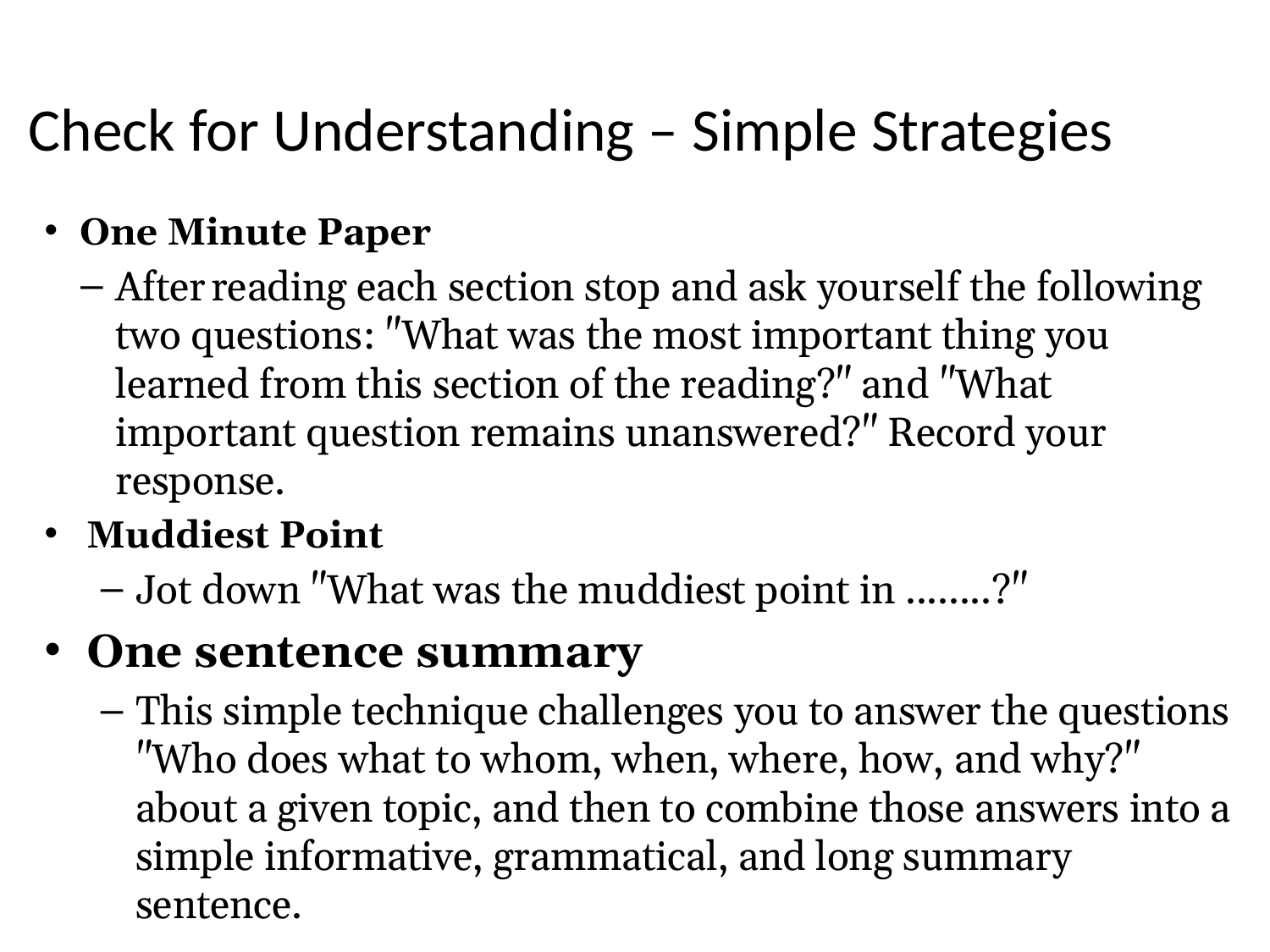

# Check for Understanding – Simple Strategies
One Minute Paper
After reading each section stop and ask yourself the following two questions: "What was the most important thing you learned from this section of the reading?" and "What important question remains unanswered?" Record your response.
Muddiest Point
Jot down "What was the muddiest point in ........?"
One sentence summary
This simple technique challenges you to answer the questions "Who does what to whom, when, where, how, and why?" about a given topic, and then to combine those answers into a simple informative, grammatical, and long summary sentence.